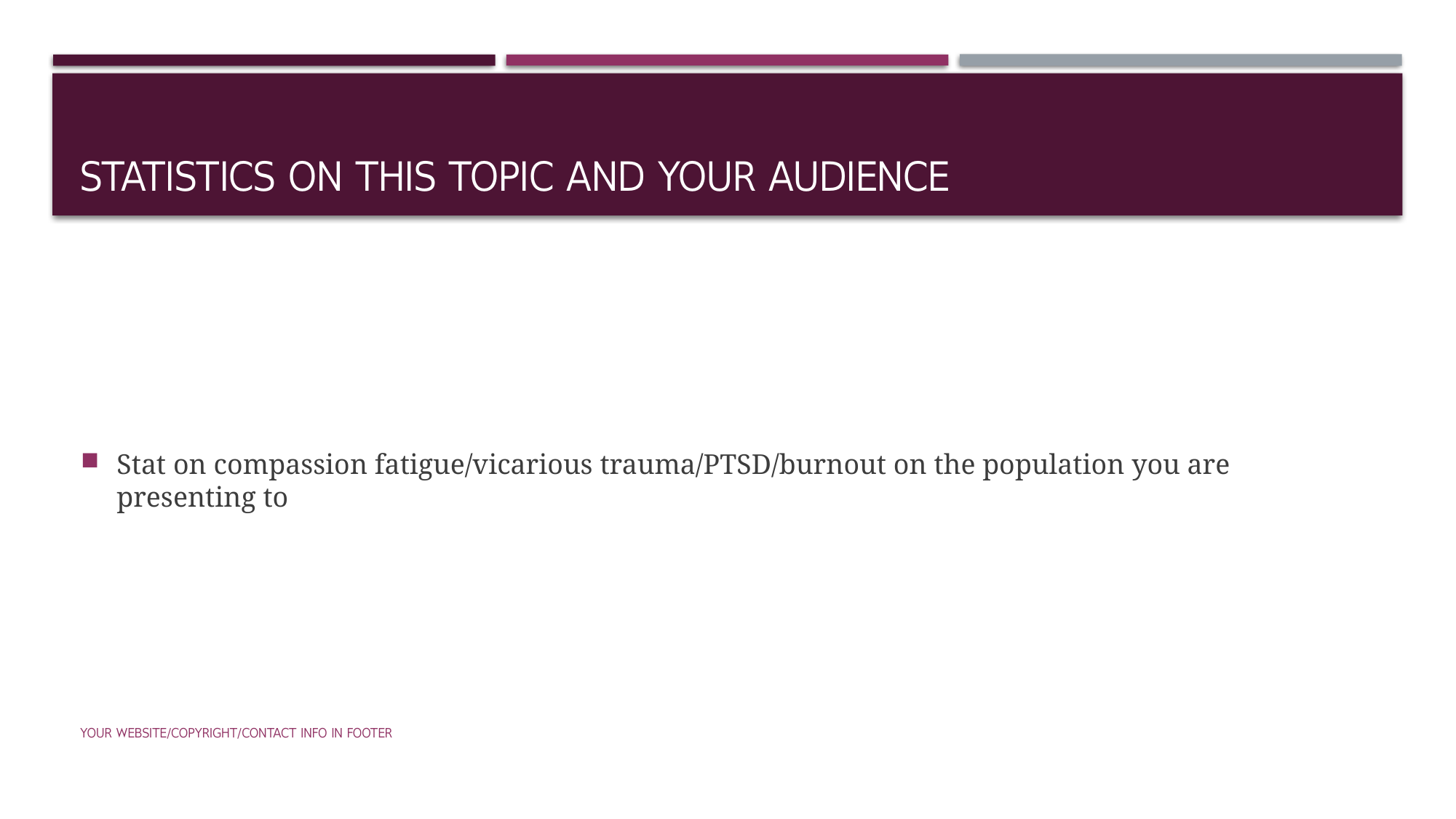

# Statistics on this topic and your audience
Stat on compassion fatigue/vicarious trauma/PTSD/burnout on the population you are presenting to
Your Website/Copyright/Contact Info in Footer